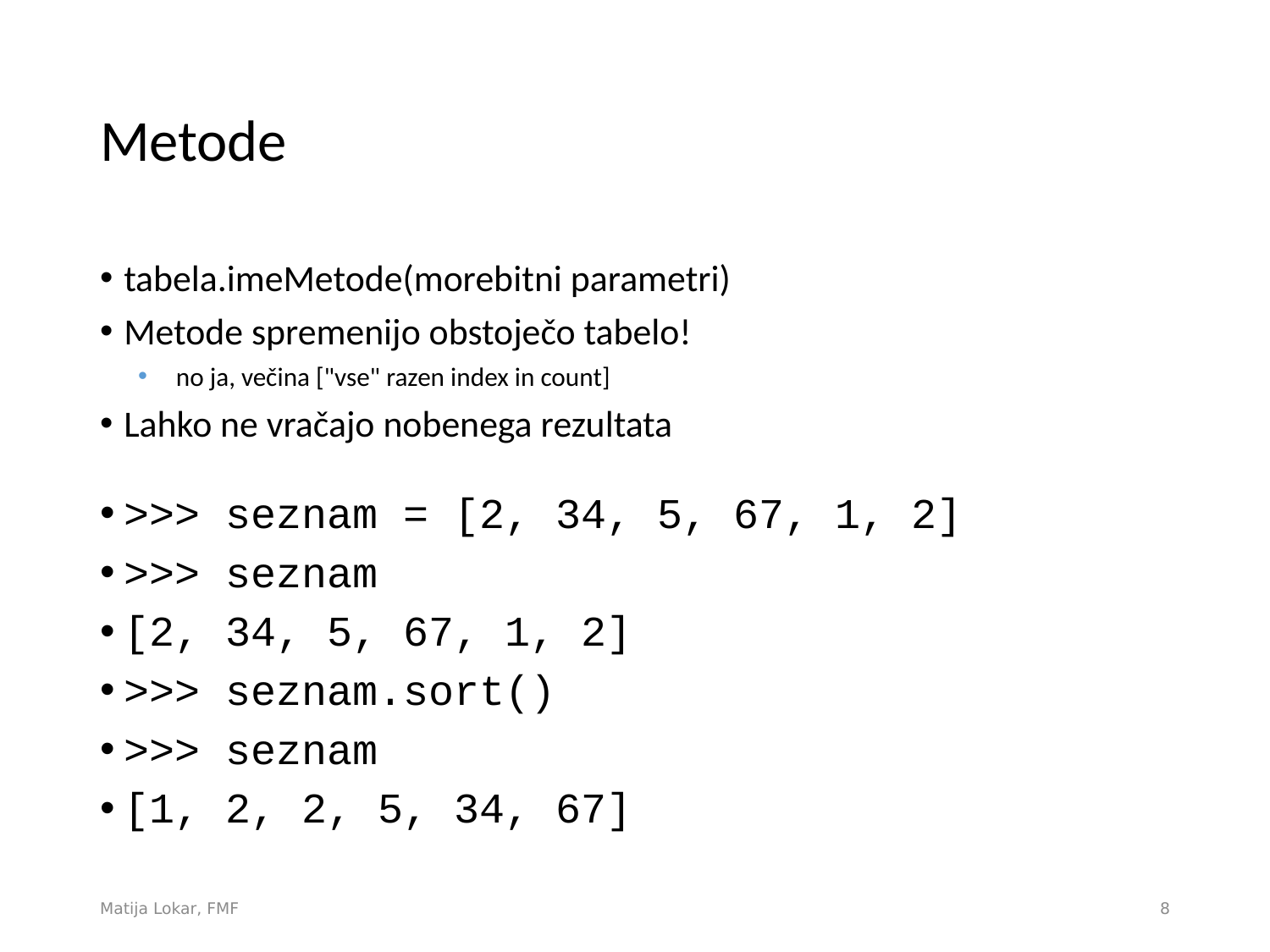

# Metode
tabela.imeMetode(morebitni parametri)
Metode spremenijo obstoječo tabelo!
no ja, večina ["vse" razen index in count]
Lahko ne vračajo nobenega rezultata

>>> seznam = [2, 34, 5, 67, 1, 2]
>>> seznam
[2, 34, 5, 67, 1, 2]
>>> seznam.sort()
>>> seznam
[1, 2, 2, 5, 34, 67]

Matija Lokar, FMF
8